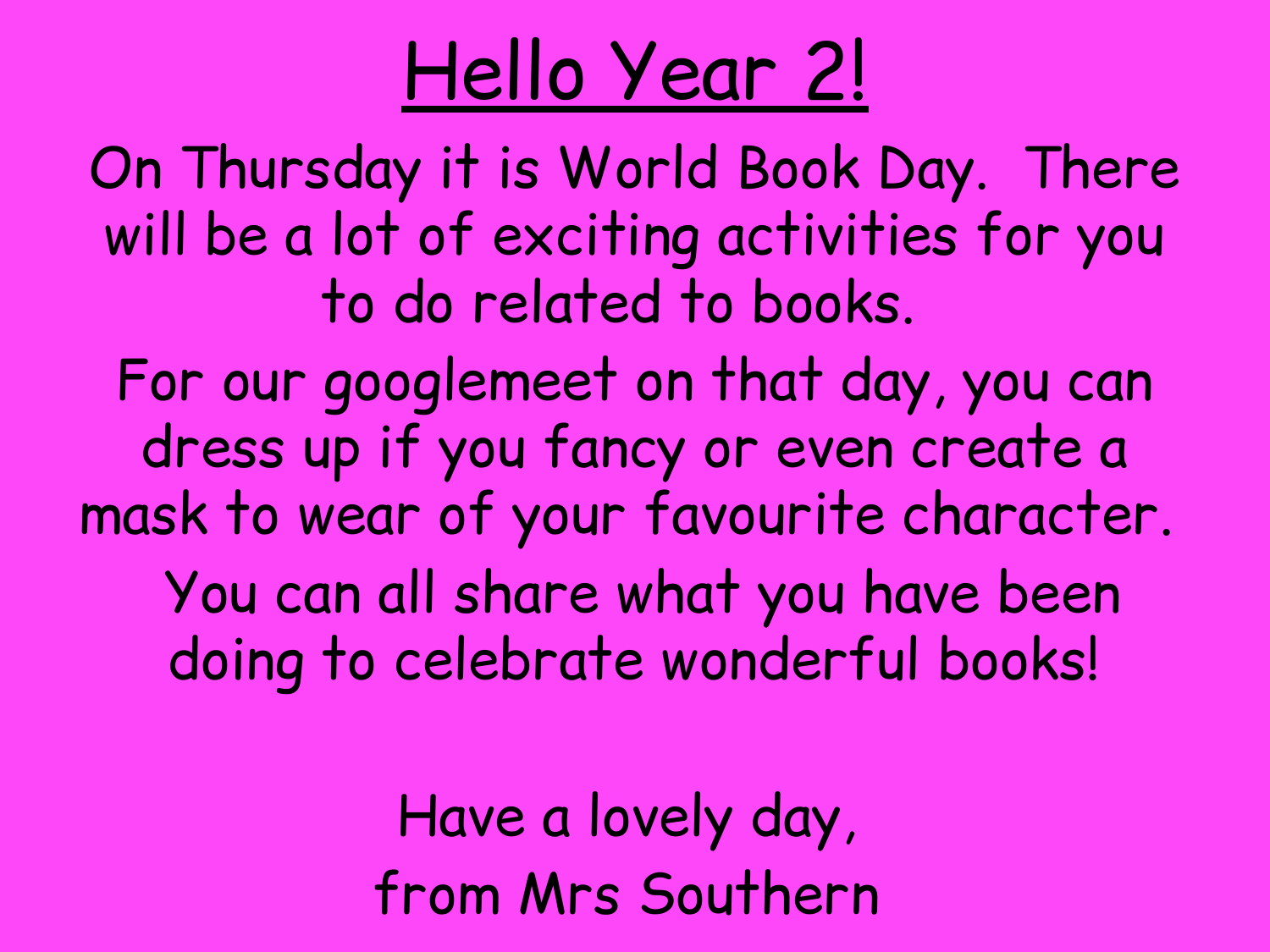

# Hello Year 2!
On Thursday it is World Book Day.  There will be a lot of exciting activities for you to do related to books.
For our googlemeet on that day, you can dress up if you fancy or even create a mask to wear of your favourite character.
 You can all share what you have been doing to celebrate wonderful books!

Have a lovely day,
from Mrs Southern